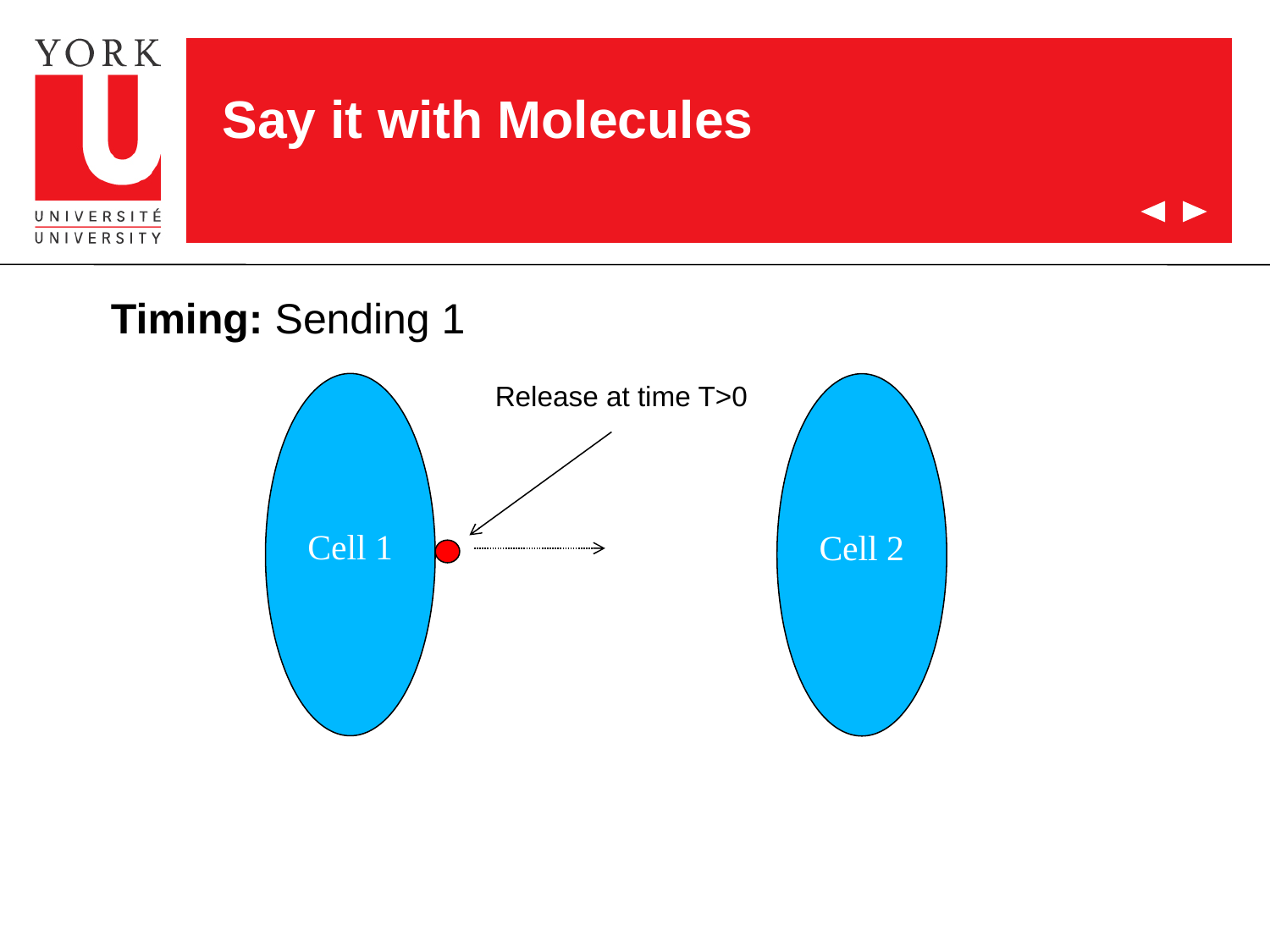

# Say it with Molecules
Timing: Sending 1
Release at time T>0

Cell 1

Cell 2